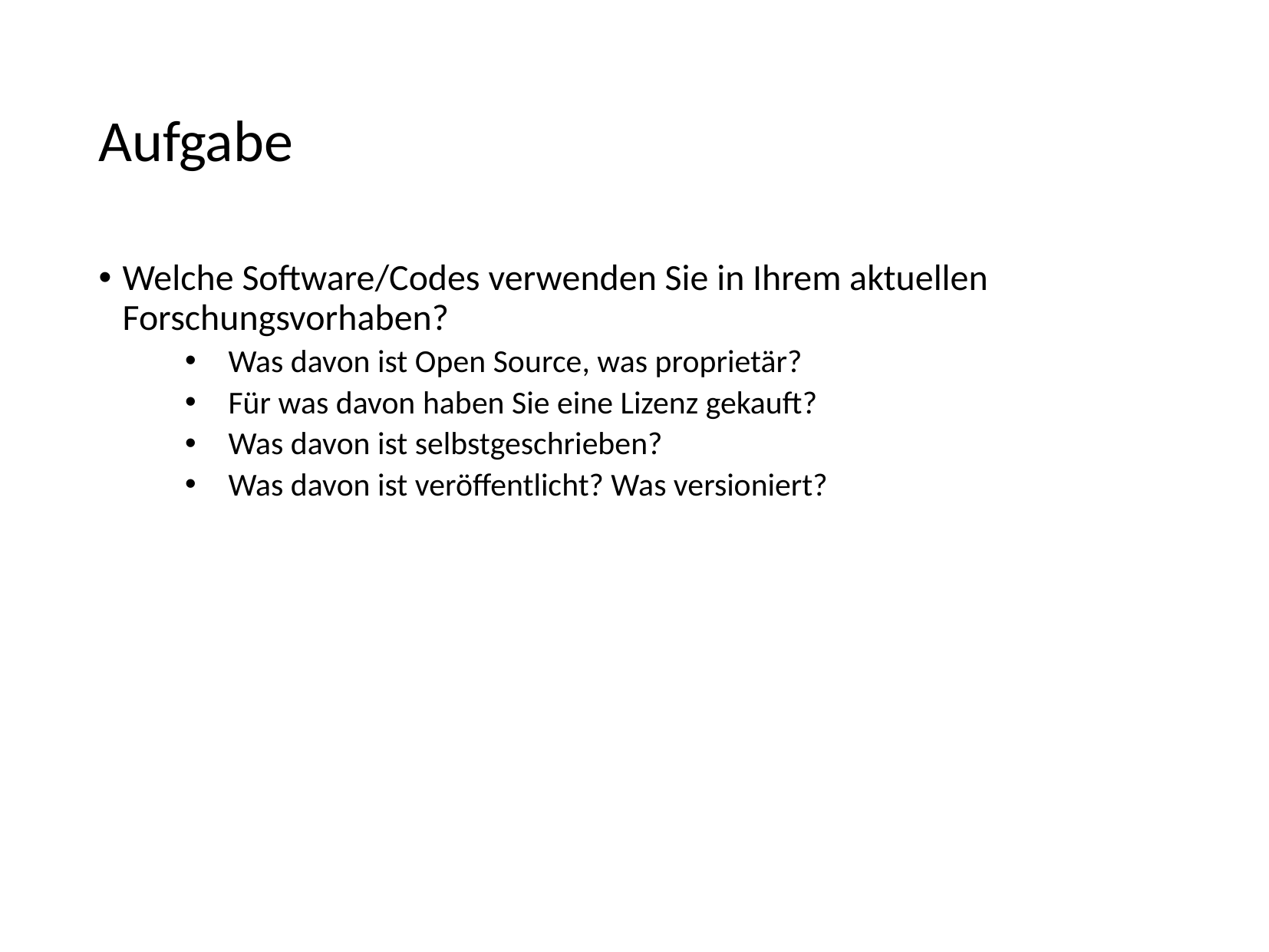

# Aufgabe
Welche Software/Codes verwenden Sie in Ihrem aktuellen Forschungsvorhaben?
Was davon ist Open Source, was proprietär?
Für was davon haben Sie eine Lizenz gekauft?
Was davon ist selbstgeschrieben?
Was davon ist veröffentlicht? Was versioniert?